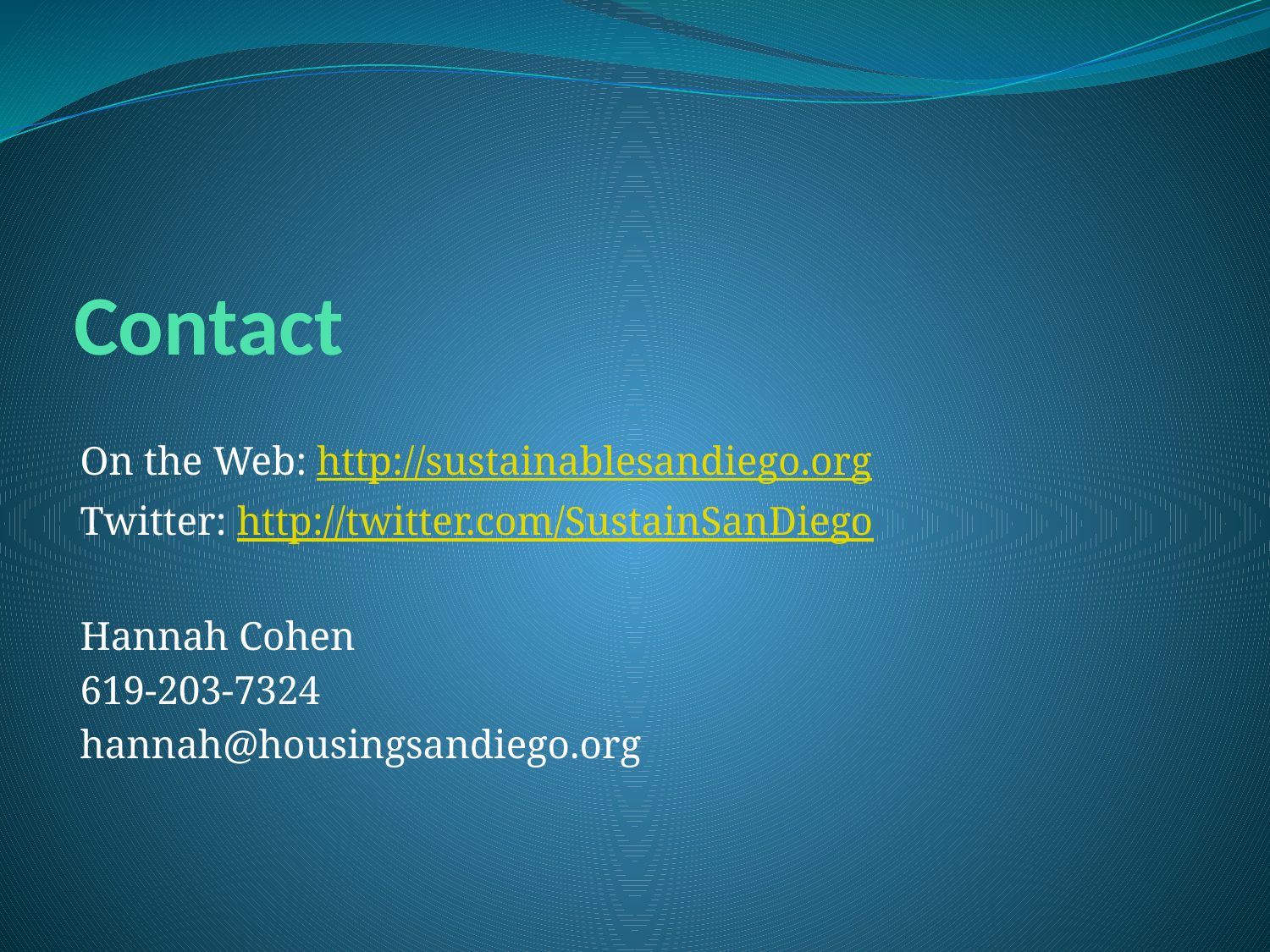

# Contact

On the Web: http://sustainablesandiego.org
Twitter: http://twitter.com/SustainSanDiego

Hannah Cohen
619-203-7324
hannah@housingsandiego.org